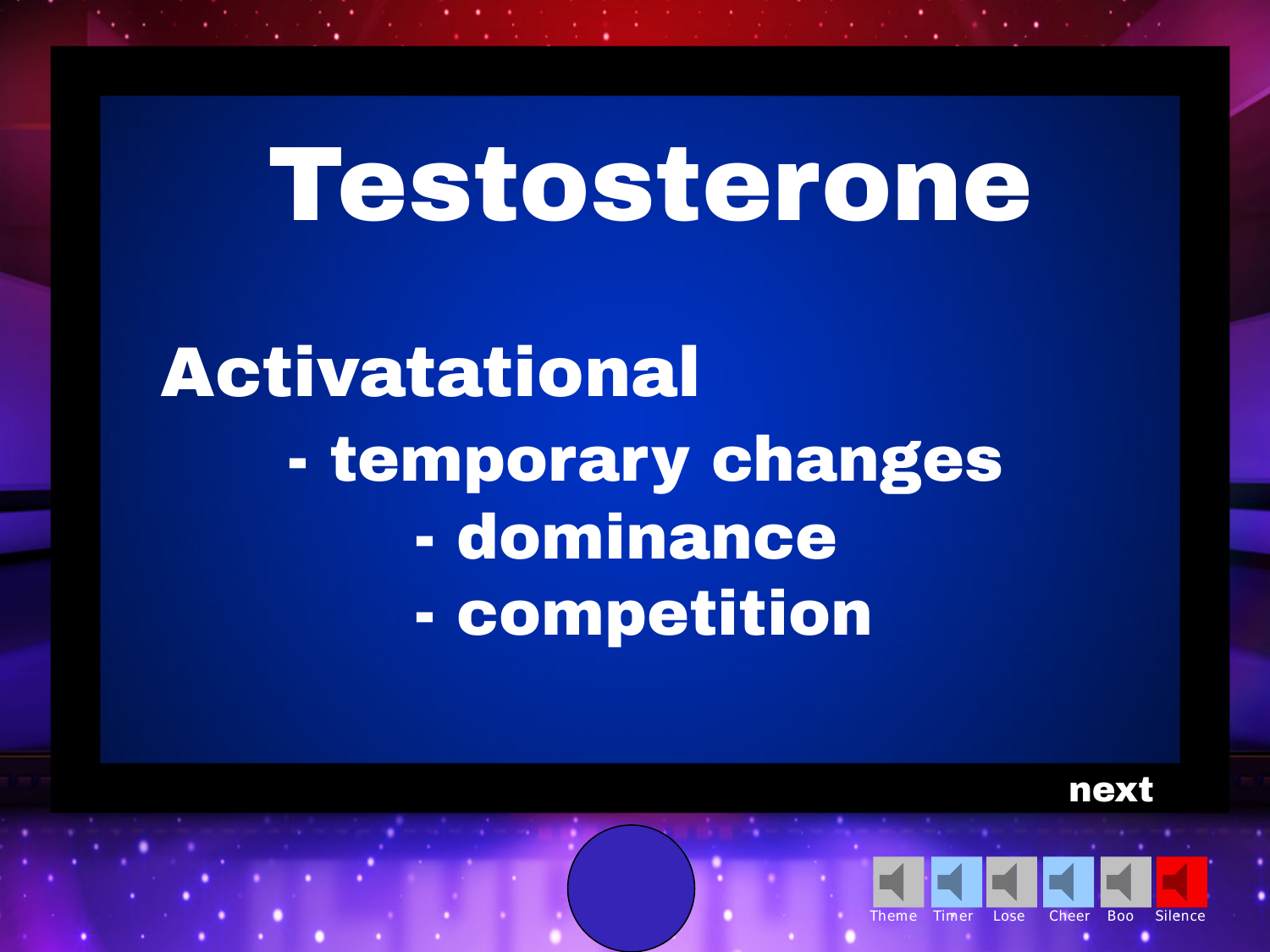

Testosterone

Activatational
	- temporary changes
		- dominance
		- competition
next